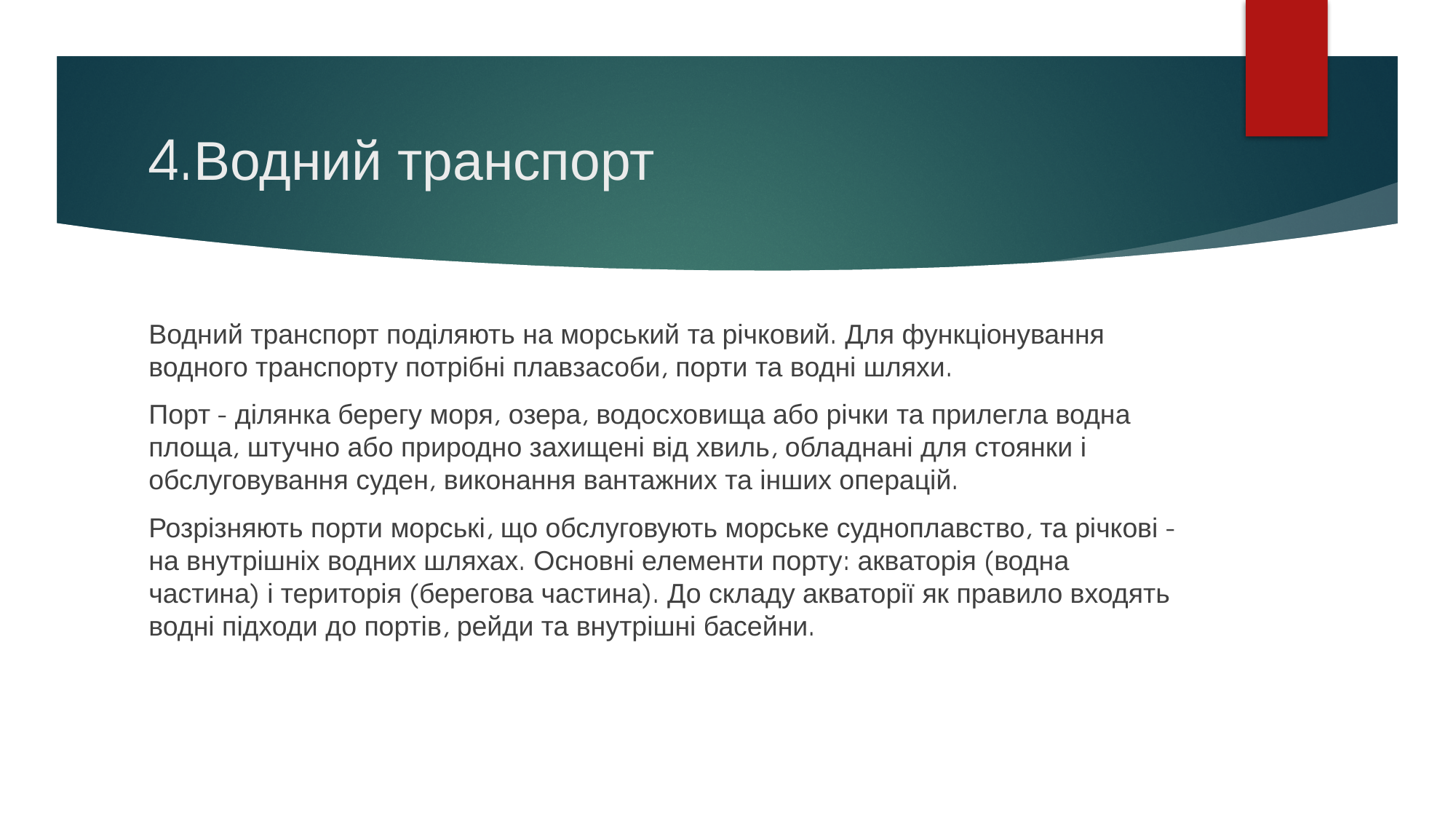

# 4.Водний транспорт
Водний транспорт поділяють на морський та річковий. Для функціонування водного транспорту потрібні плавзасоби, порти та водні шляхи.
Порт - ділянка берегу моря, озера, водосховища або річки та прилегла водна площа, штучно або природно захищені від хвиль, обладнані для стоянки і обслуговування суден, виконання вантажних та інших операцій.
Розрізняють порти морські, що обслуговують морське судноплавство, та річкові - на внутрішніх водних шляхах. Основні елементи порту: акваторія (водна частина) і територія (берегова частина). До складу акваторії як правило входять водні підходи до портів, рейди та внутрішні басейни.